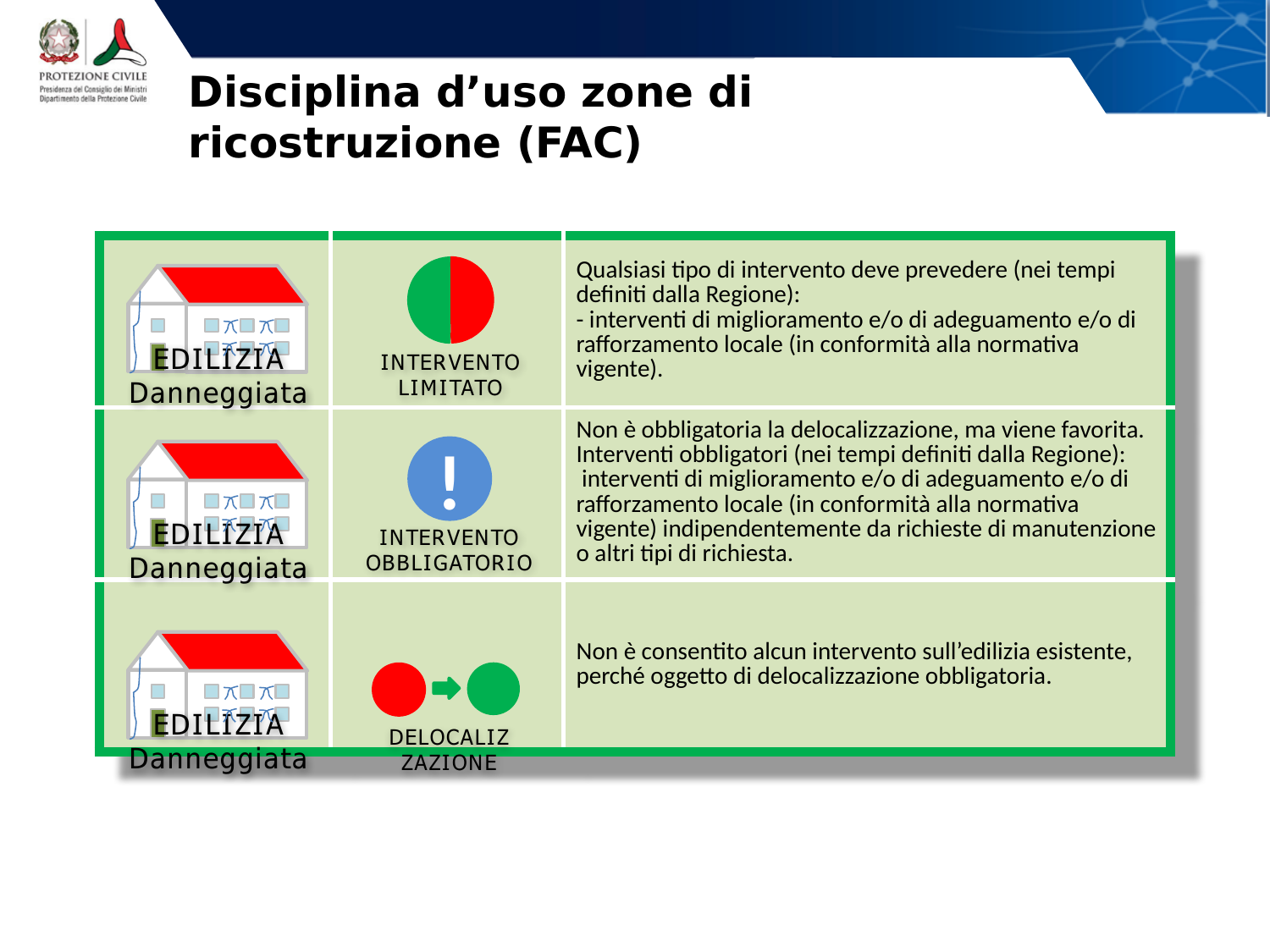

# Disciplina d’uso zone di ricostruzione (FAC)
|  |  | Qualsiasi tipo di intervento deve prevedere (nei tempi definiti dalla Regione): - interventi di miglioramento e/o di adeguamento e/o di rafforzamento locale (in conformità alla normativa vigente). |
| --- | --- | --- |
|  |  | Non è obbligatoria la delocalizzazione, ma viene favorita. Interventi obbligatori (nei tempi definiti dalla Regione): interventi di miglioramento e/o di adeguamento e/o di rafforzamento locale (in conformità alla normativa vigente) indipendentemente da richieste di manutenzione o altri tipi di richiesta. |
|  |  | Non è consentito alcun intervento sull’edilizia esistente, perché oggetto di delocalizzazione obbligatoria. |

EDILIZIA Danneggiata

INTERVENTO
LIMITATO

EDILIZIA Danneggiata

!
INTERVENTO
OBBLIGATORIO

EDILIZIA Danneggiata

DELOCALIZ
ZAZIONE